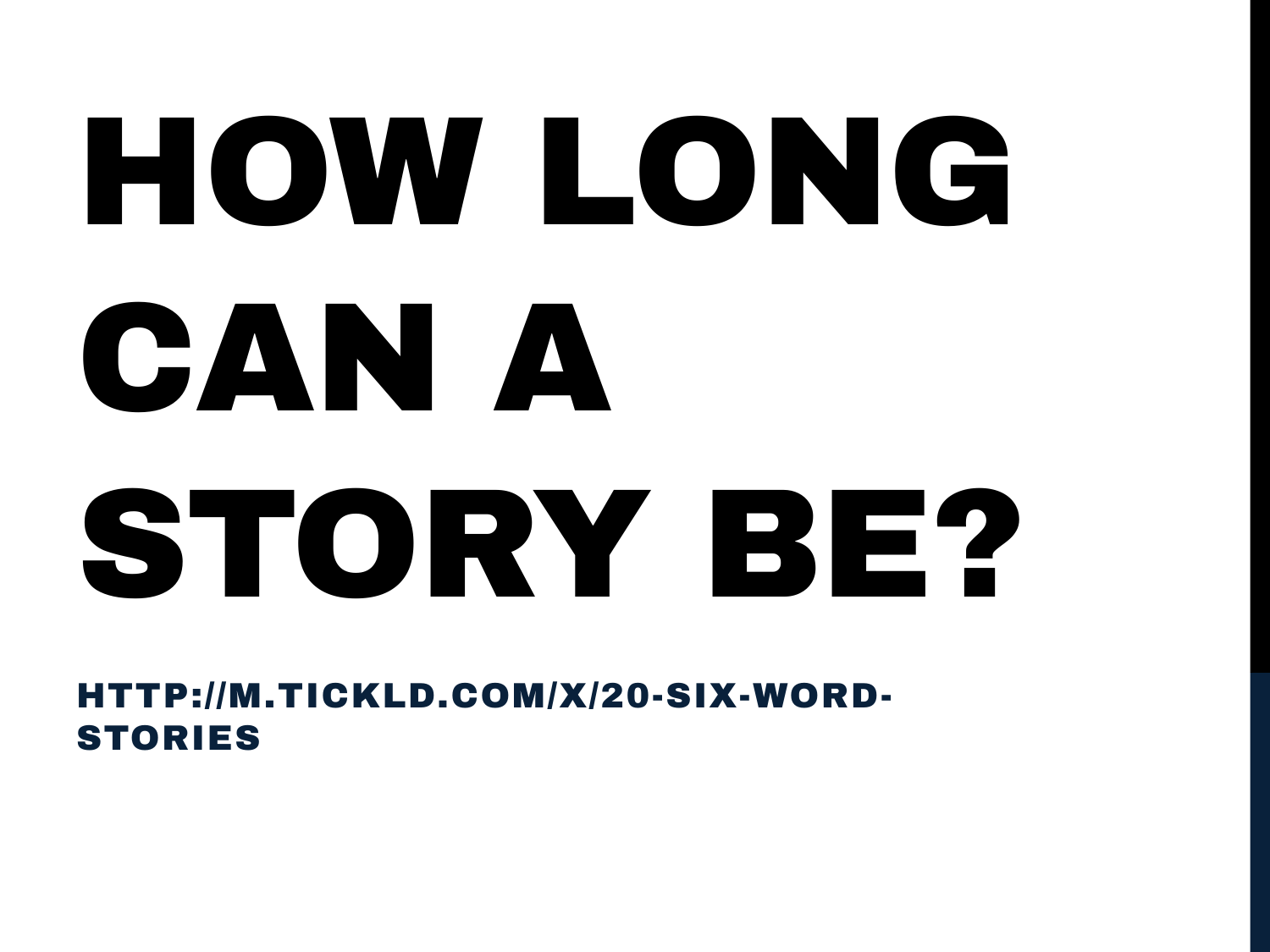

# How long can a story be?
http://m.tickld.com/x/20-six-word-stories